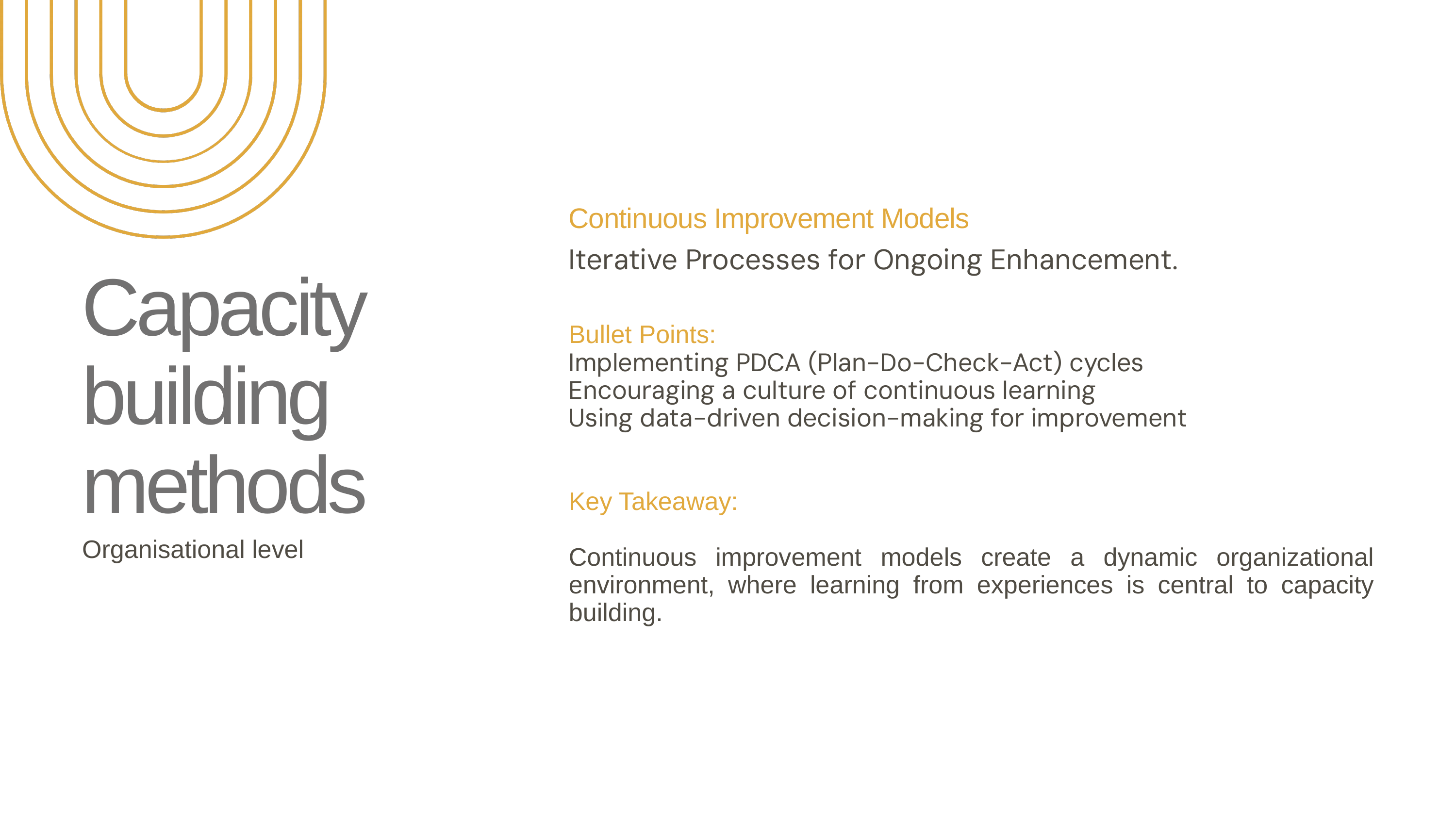

Continuous Improvement Models
Iterative Processes for Ongoing Enhancement.
Capacity building methods
Bullet Points:
Implementing PDCA (Plan-Do-Check-Act) cycles
Encouraging a culture of continuous learning
Using data-driven decision-making for improvement

Key Takeaway:

Continuous improvement models create a dynamic organizational environment, where learning from experiences is central to capacity building.

Organisational level